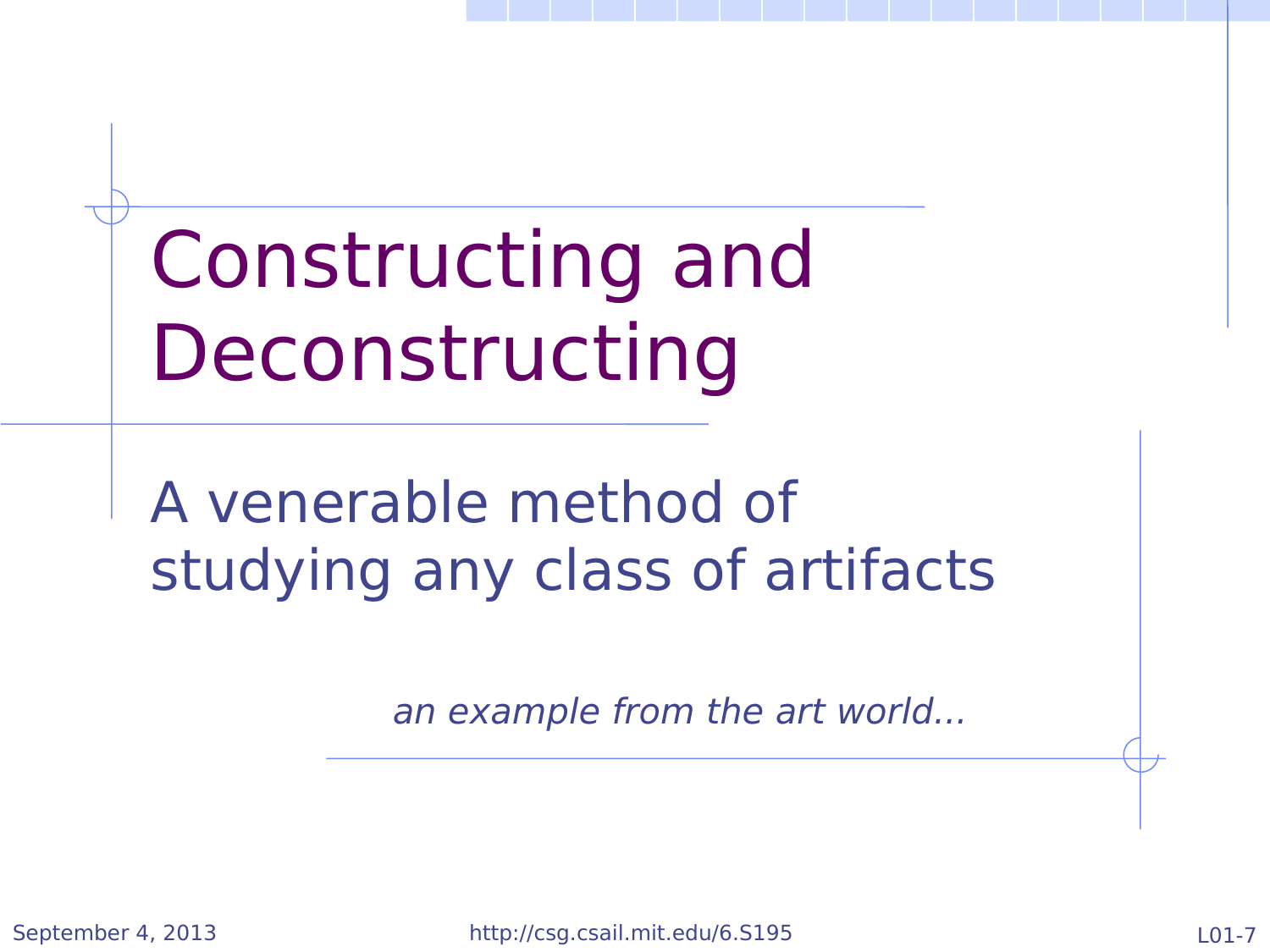

# Constructing and Deconstructing
A venerable method of studying any class of artifacts
an example from the art world...
September 4, 2013
http://csg.csail.mit.edu/6.S195
L01-7